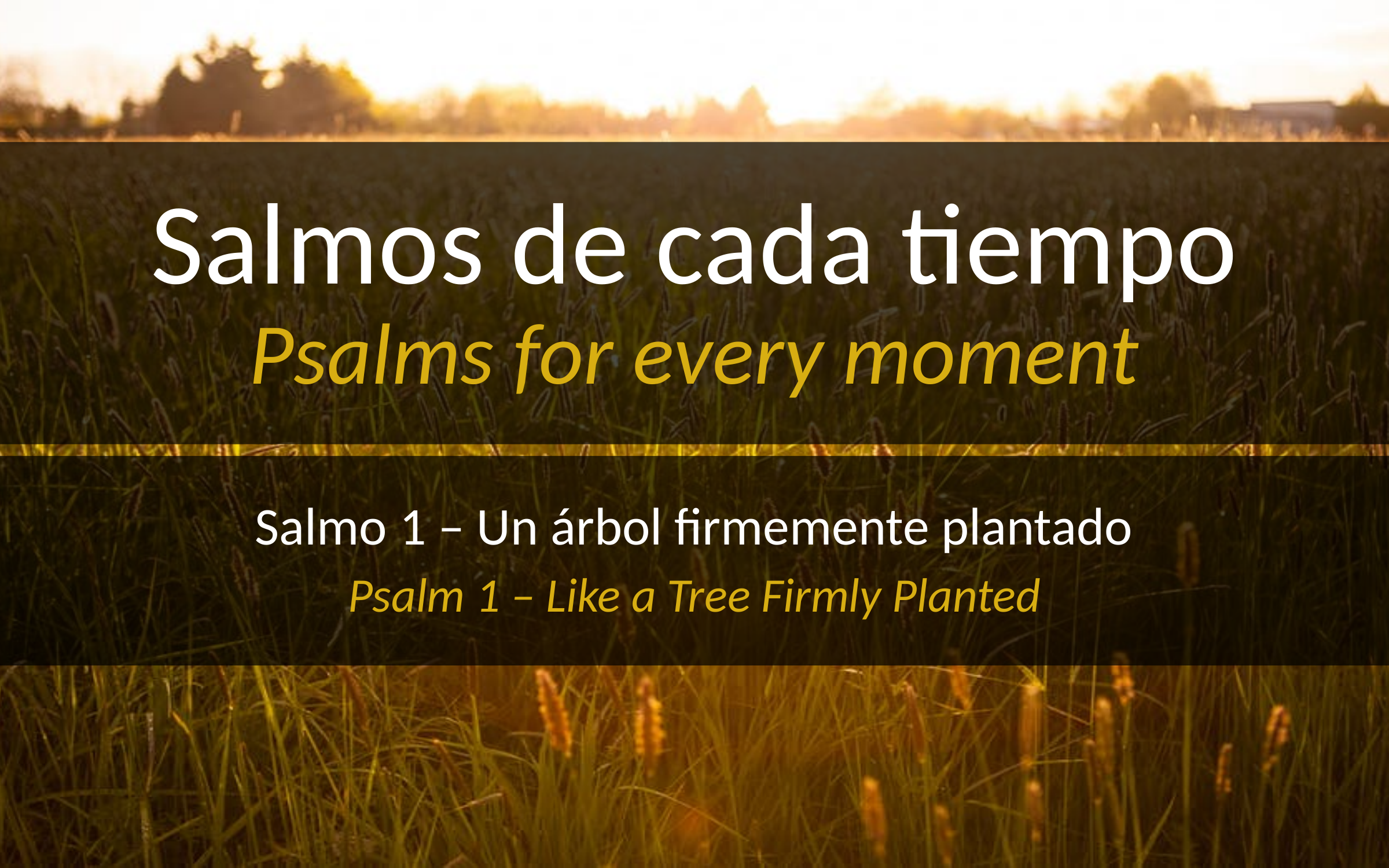

# Salmos de cada tiempo Psalms for every moment
Salmo 1 – Un árbol firmemente plantado
Psalm 1 – Like a Tree Firmly Planted